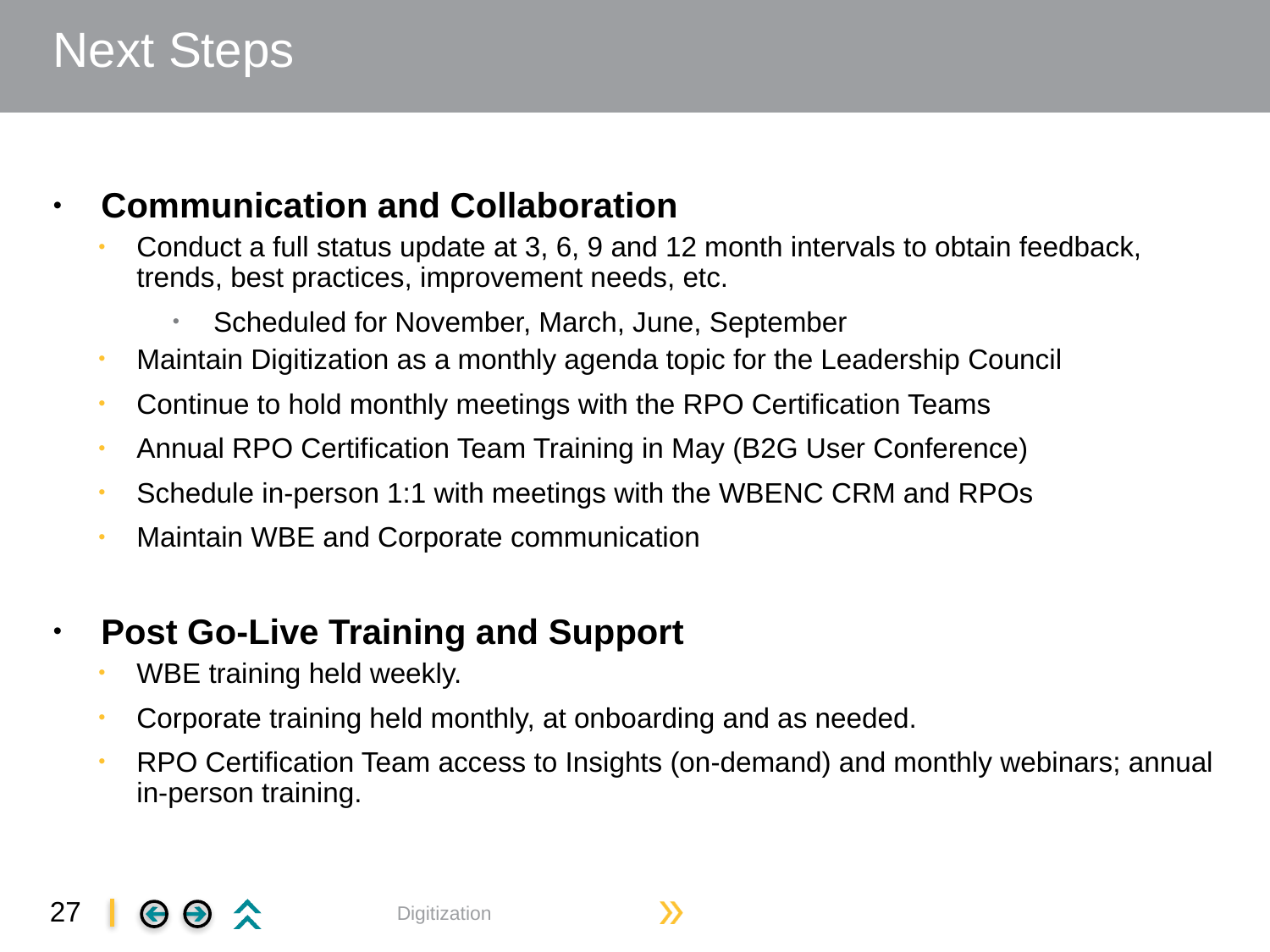

# Next Steps

Communication and Collaboration
Conduct a full status update at 3, 6, 9 and 12 month intervals to obtain feedback, trends, best practices, improvement needs, etc.
Scheduled for November, March, June, September
Maintain Digitization as a monthly agenda topic for the Leadership Council
Continue to hold monthly meetings with the RPO Certification Teams
Annual RPO Certification Team Training in May (B2G User Conference)
Schedule in-person 1:1 with meetings with the WBENC CRM and RPOs
Maintain WBE and Corporate communication

Post Go-Live Training and Support
WBE training held weekly.
Corporate training held monthly, at onboarding and as needed.
RPO Certification Team access to Insights (on-demand) and monthly webinars; annual in-person training.